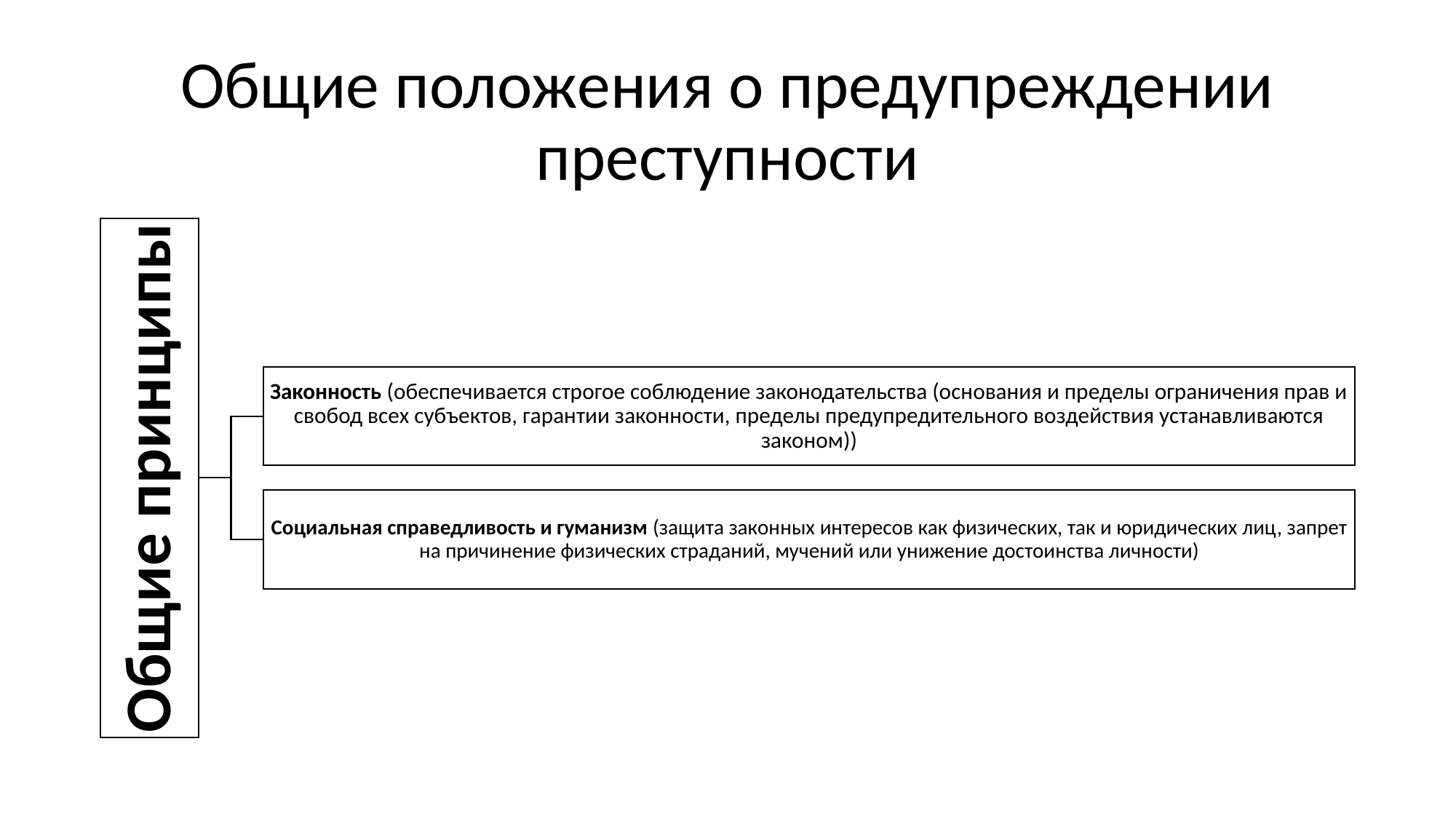

# Общие положения о предупреждении преступности

Общие принципы
Законность (обеспечивается строгое соблюдение законодательства (основания и пределы ограничения прав и свобод всех субъектов, гарантии законности, пределы предупредительного воздействия устанавливаются законом))
Социальная справедливость и гуманизм (защита законных интересов как физических, так и юридических лиц, запрет на причинение физических страданий, мучений или унижение достоинства личности)